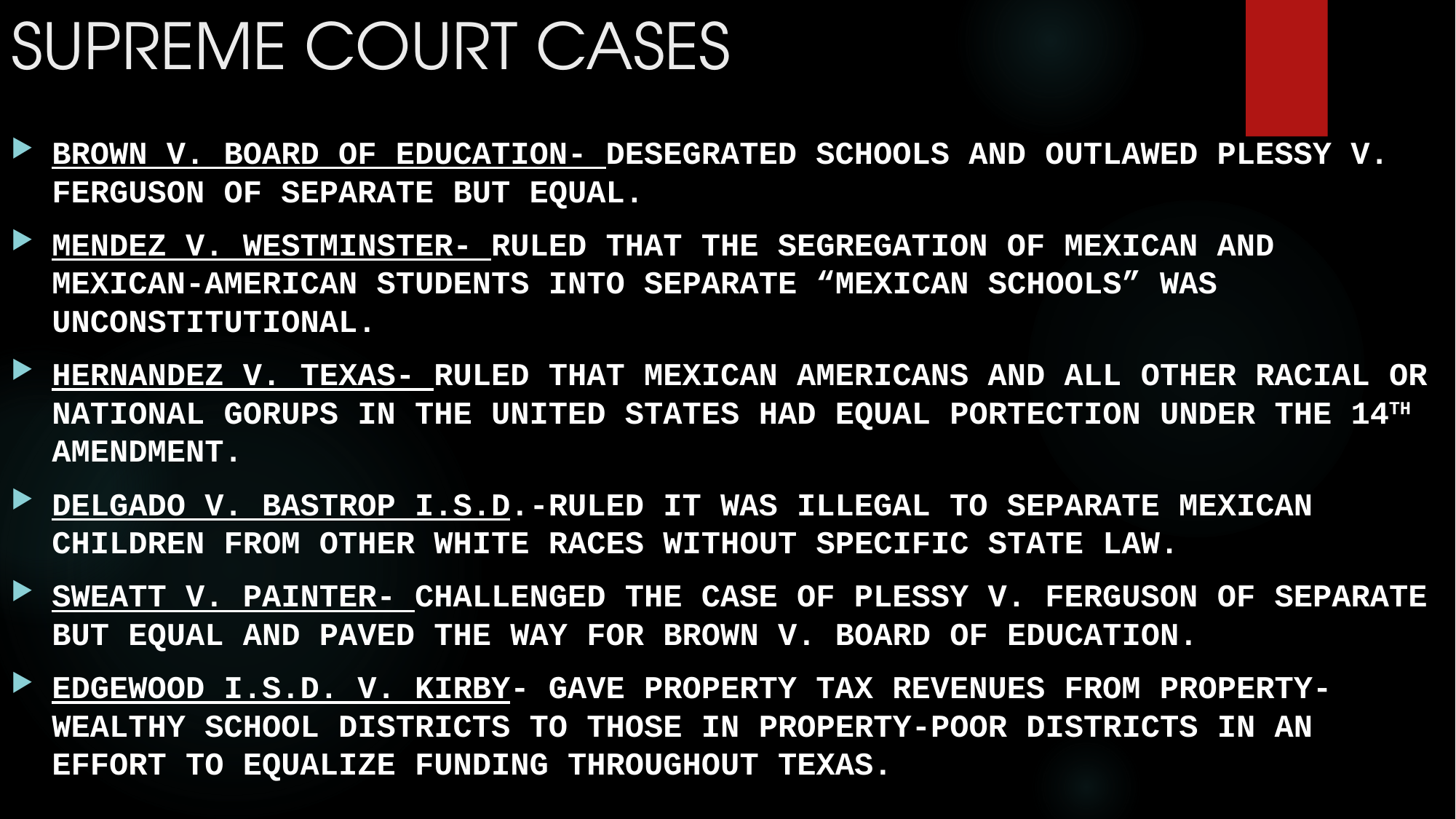

# SUPREME COURT CASES
BROWN V. BOARD OF EDUCATION- DESEGRATED SCHOOLS AND OUTLAWED PLESSY V. FERGUSON OF SEPARATE BUT EQUAL.
MENDEZ V. WESTMINSTER- RULED THAT THE SEGREGATION OF MEXICAN AND MEXICAN-AMERICAN STUDENTS INTO SEPARATE “MEXICAN SCHOOLS” WAS UNCONSTITUTIONAL.
HERNANDEZ V. TEXAS- RULED THAT MEXICAN AMERICANS AND ALL OTHER RACIAL OR NATIONAL GORUPS IN THE UNITED STATES HAD EQUAL PORTECTION UNDER THE 14TH AMENDMENT.
DELGADO V. BASTROP I.S.D.-RULED IT WAS ILLEGAL TO SEPARATE MEXICAN CHILDREN FROM OTHER WHITE RACES WITHOUT SPECIFIC STATE LAW.
SWEATT V. PAINTER- CHALLENGED THE CASE OF PLESSY V. FERGUSON OF SEPARATE BUT EQUAL AND PAVED THE WAY FOR BROWN V. BOARD OF EDUCATION.
EDGEWOOD I.S.D. V. KIRBY- GAVE PROPERTY TAX REVENUES FROM PROPERTY-WEALTHY SCHOOL DISTRICTS TO THOSE IN PROPERTY-POOR DISTRICTS IN AN EFFORT TO EQUALIZE FUNDING THROUGHOUT TEXAS.